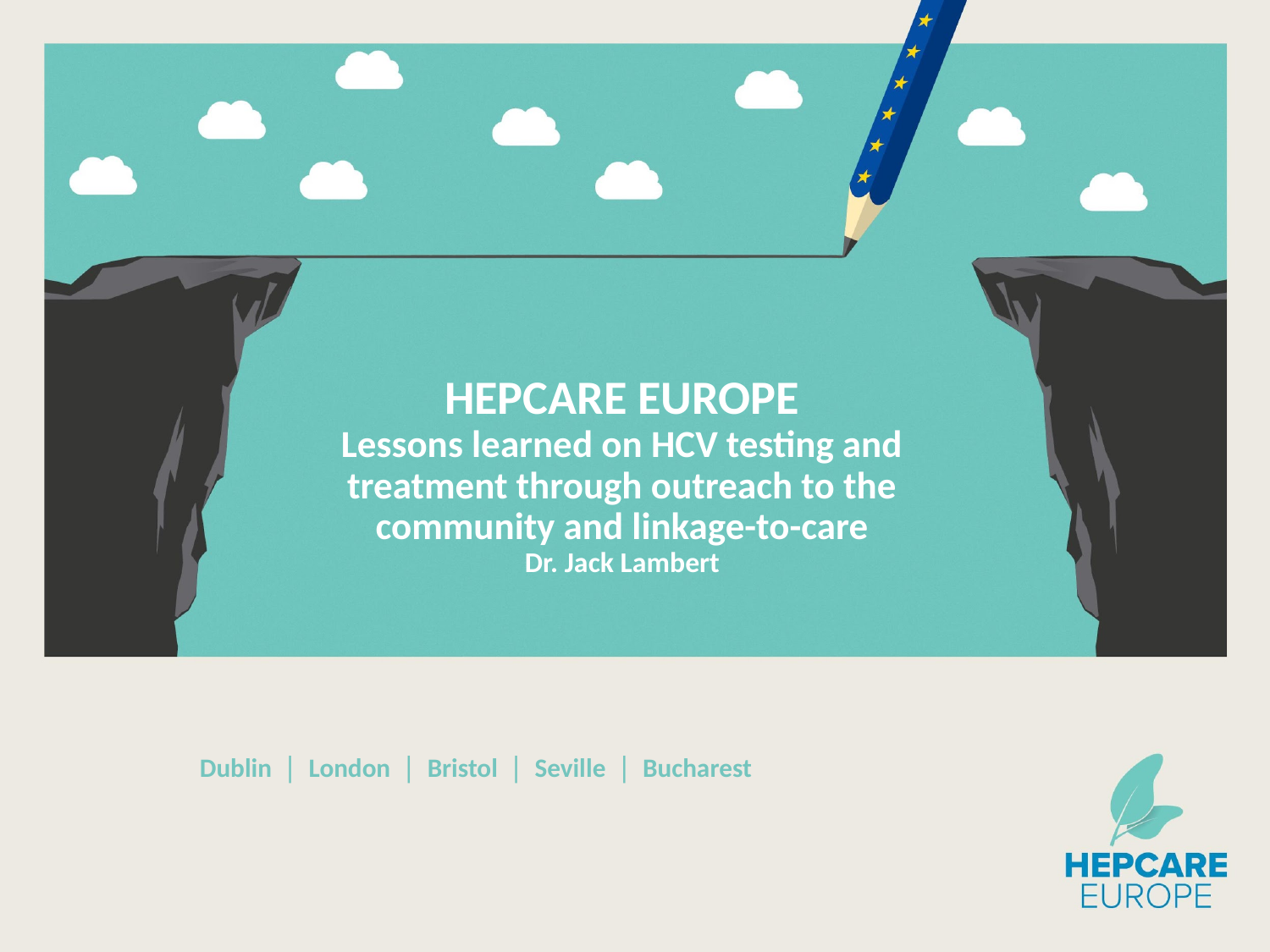

# HEPCARE EUROPE Lessons learned on HCV testing and treatment through outreach to the community and linkage-to-care Dr. Jack Lambert
Dublin  │  London  │  Bristol  │  Seville  │  Bucharest